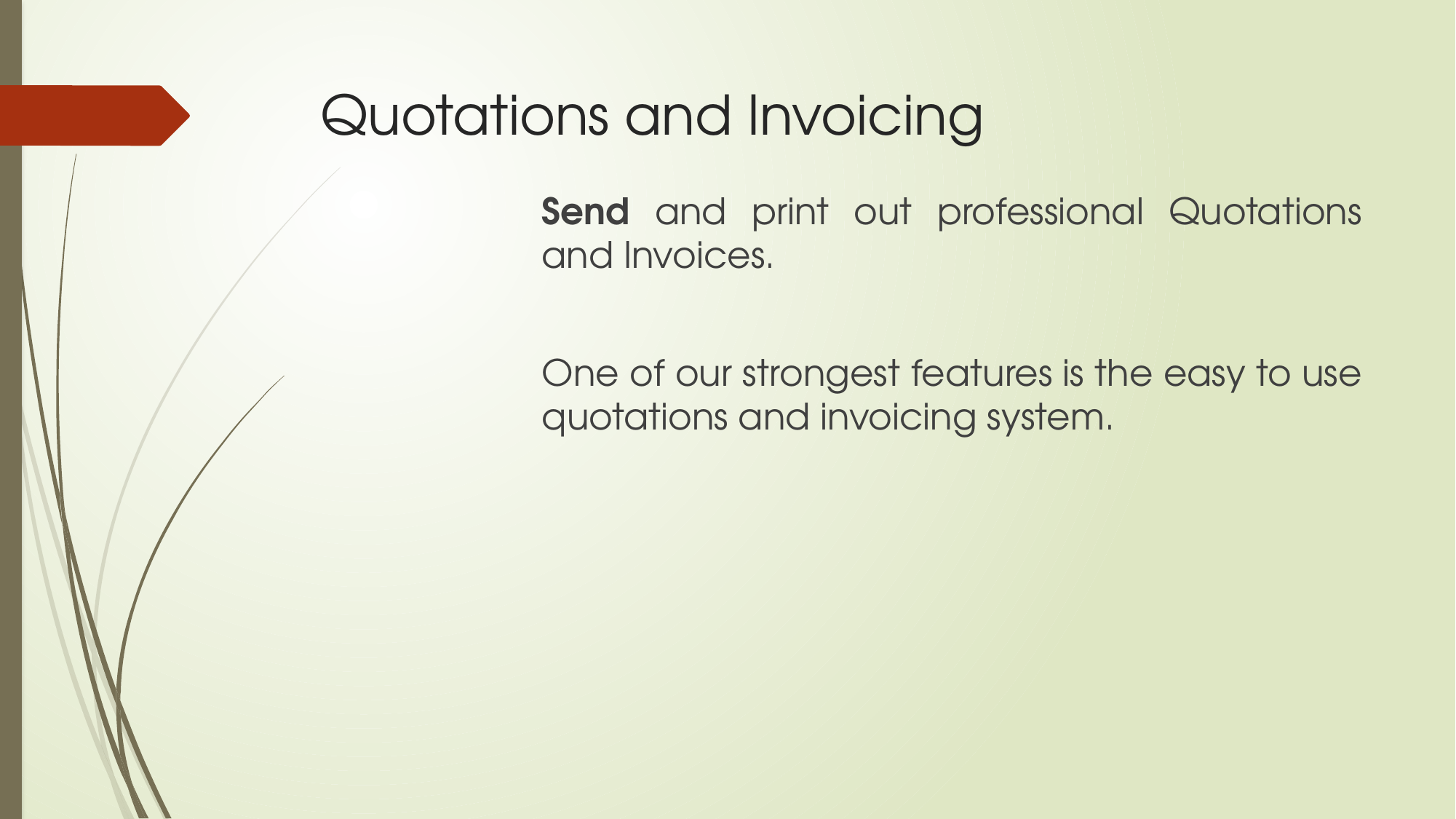

# Quotations and Invoicing
Send and print out professional Quotations and Invoices.

One of our strongest features is the easy to use quotations and invoicing system.